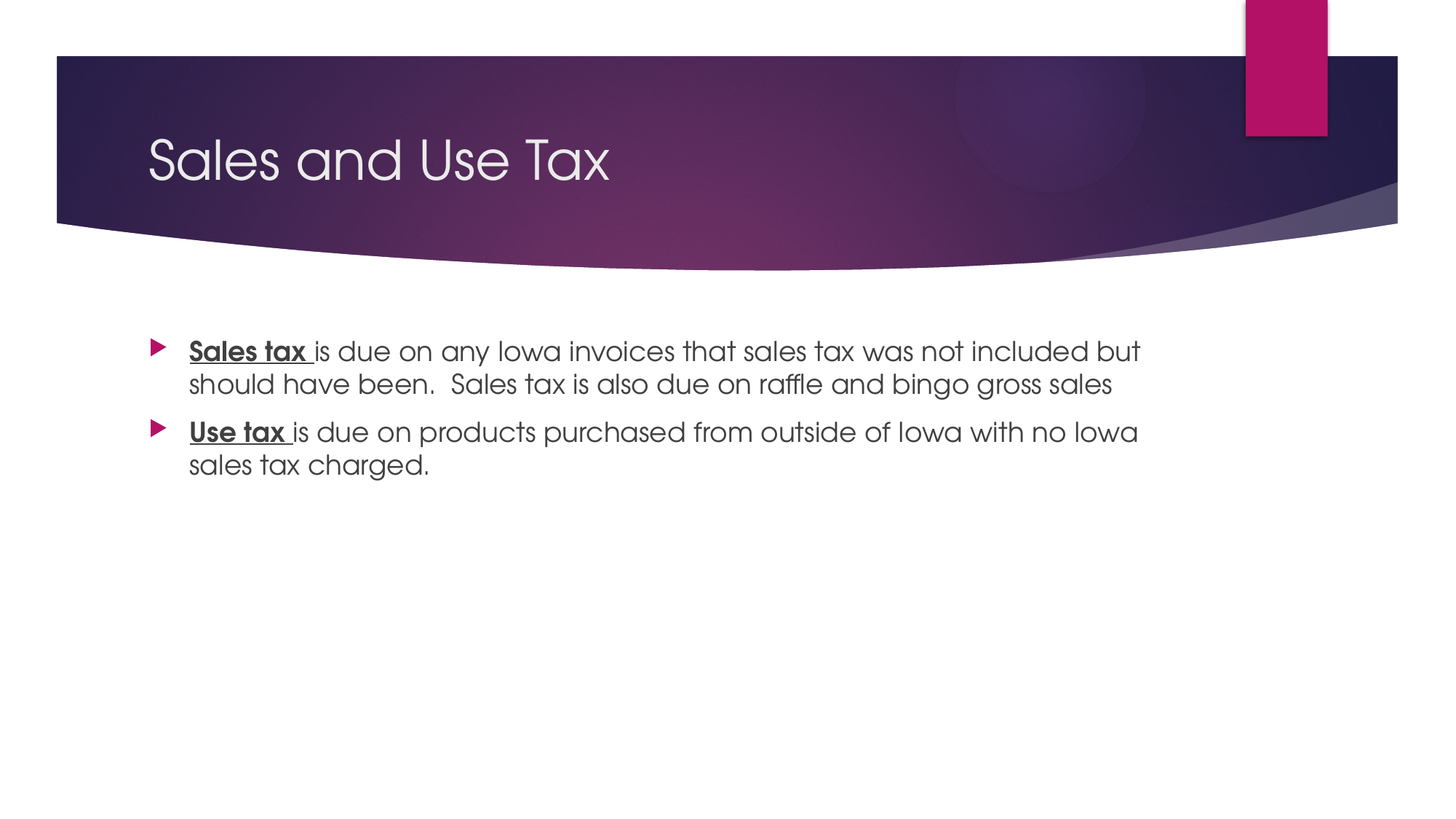

# Sales and Use Tax
Sales tax is due on any Iowa invoices that sales tax was not included but should have been.  Sales tax is also due on raffle and bingo gross sales
Use tax is due on products purchased from outside of Iowa with no Iowa sales tax charged.